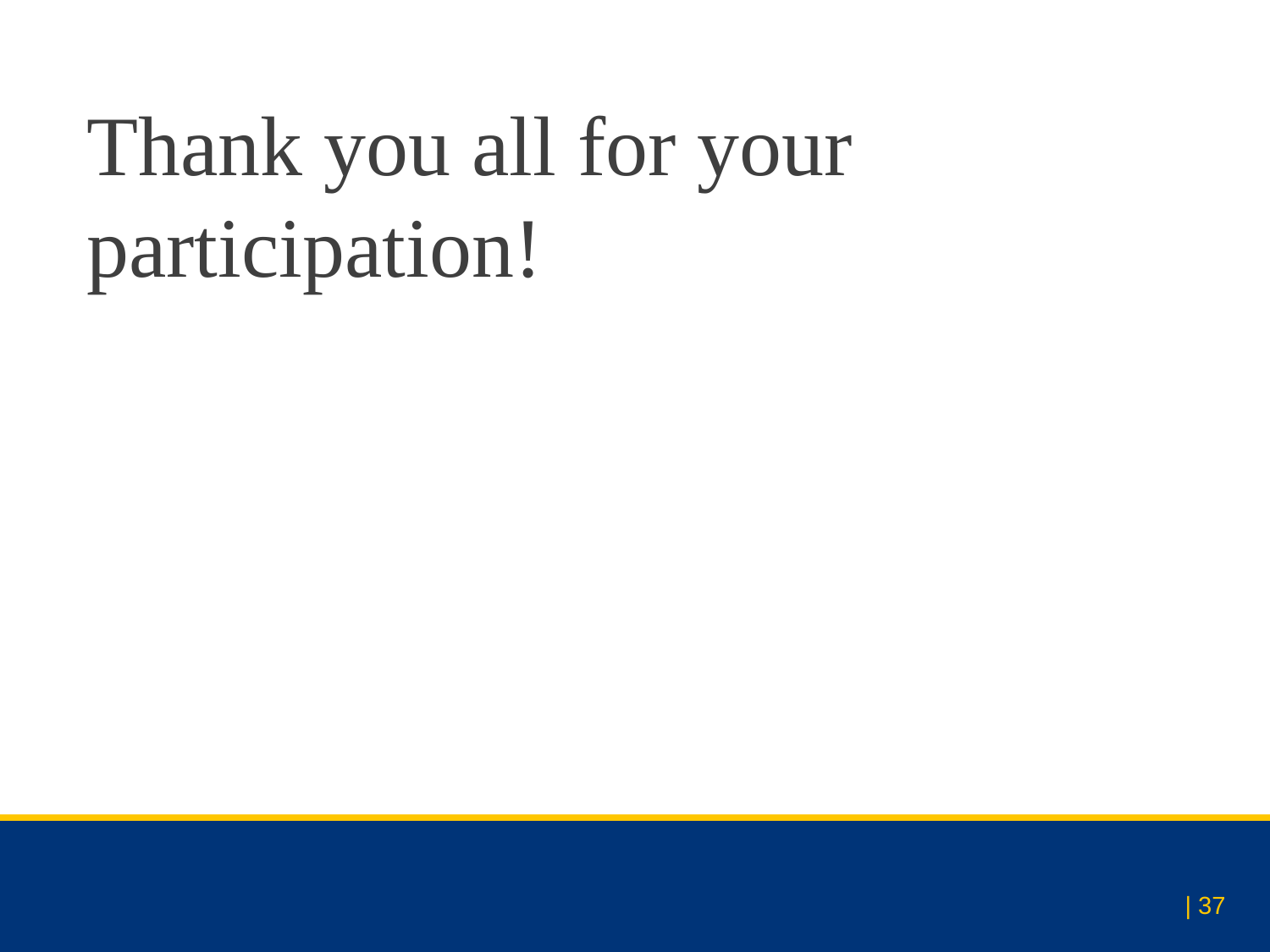

Thank you all for your participation!
| 37